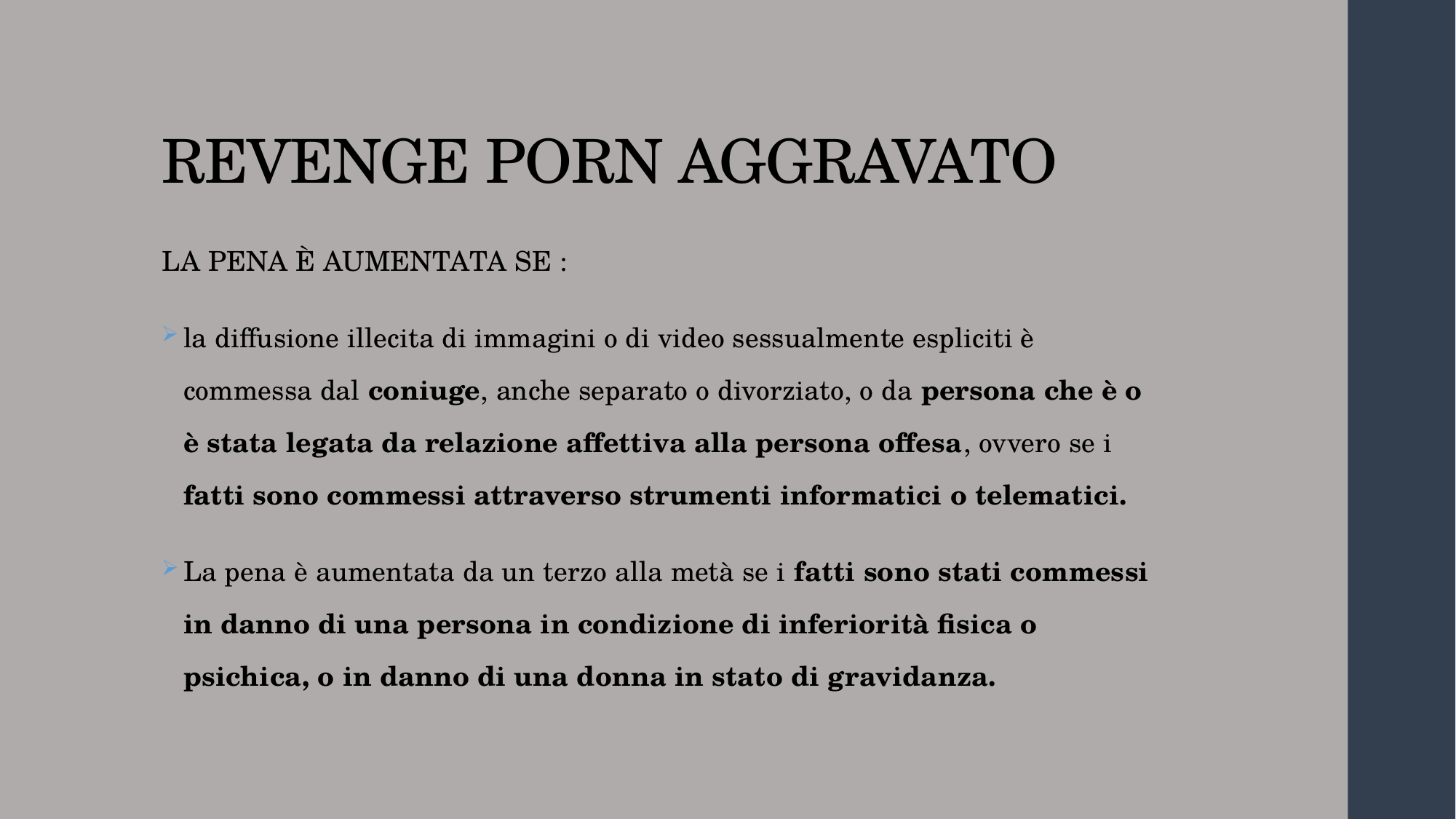

# REVENGE PORN AGGRAVATO
LA PENA È AUMENTATA SE :
la diffusione illecita di immagini o di video sessualmente espliciti è commessa dal coniuge, anche separato o divorziato, o da persona che è o è stata legata da relazione affettiva alla persona offesa, ovvero se i fatti sono commessi attraverso strumenti informatici o telematici.
La pena è aumentata da un terzo alla metà se i fatti sono stati commessi in danno di una persona in condizione di inferiorità fisica o psichica, o in danno di una donna in stato di gravidanza.